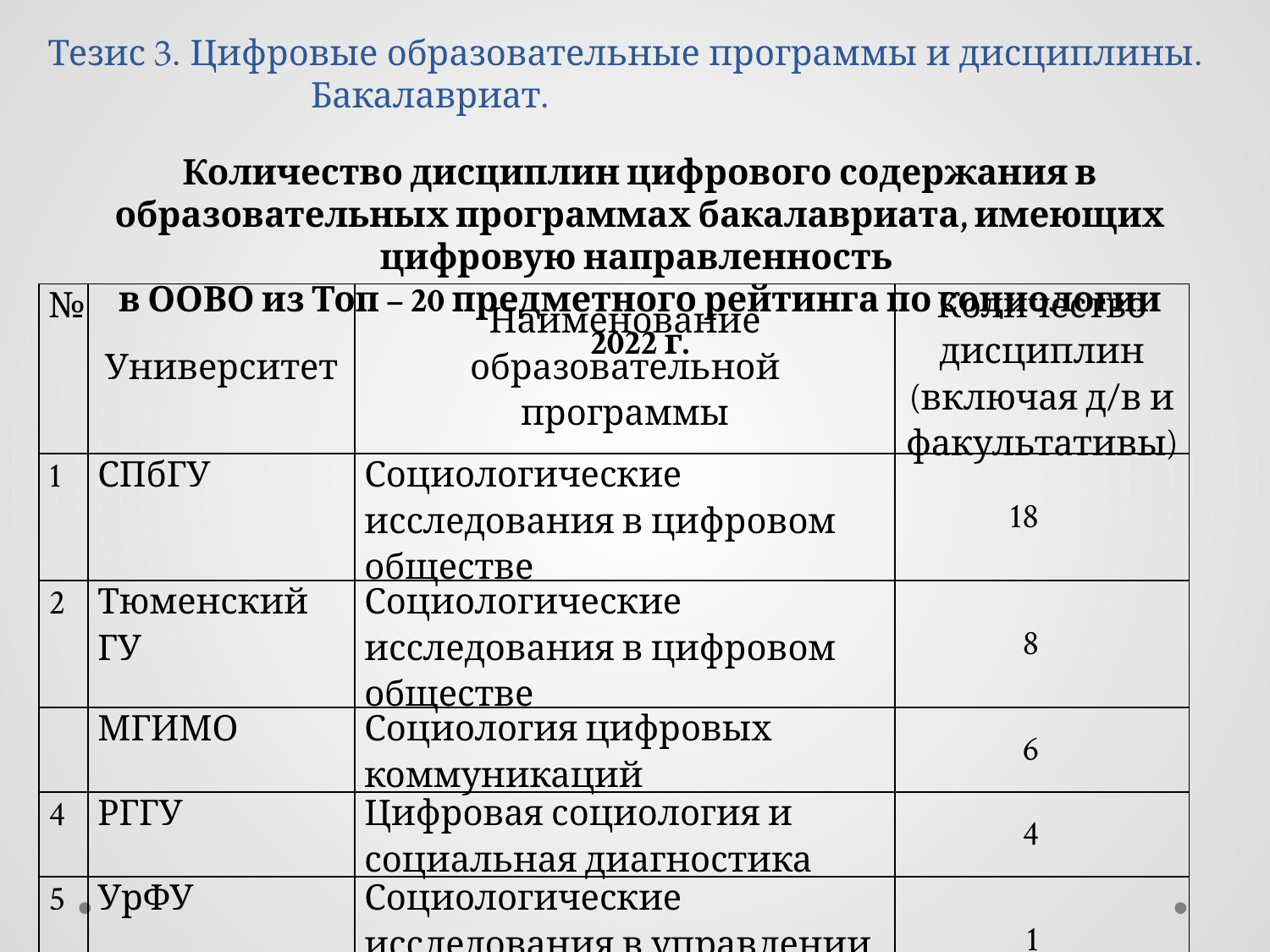

Тезис 3. Цифровые образовательные программы и дисциплины. 	 	 Бакалавриат.
Количество дисциплин цифрового содержания в образовательных программах бакалавриата, имеющих цифровую направленность
в ООВО из Топ – 20 предметного рейтинга по социологии 2022 г.
| № | Университет | Наименование образовательной программы | Количество дисциплин (включая д/в и факультативы) |
| --- | --- | --- | --- |
| 1 | СПбГУ | Социологические исследования в цифровом обществе | 18 |
| 2 | Тюменский ГУ | Социологические исследования в цифровом обществе | 8 |
|  | МГИМО | Социология цифровых коммуникаций | 6 |
| 4 | РГГУ | Цифровая социология и социальная диагностика | 4 |
| 5 | УрФУ | Социологические исследования в управлении цифровым обществом | 1 |